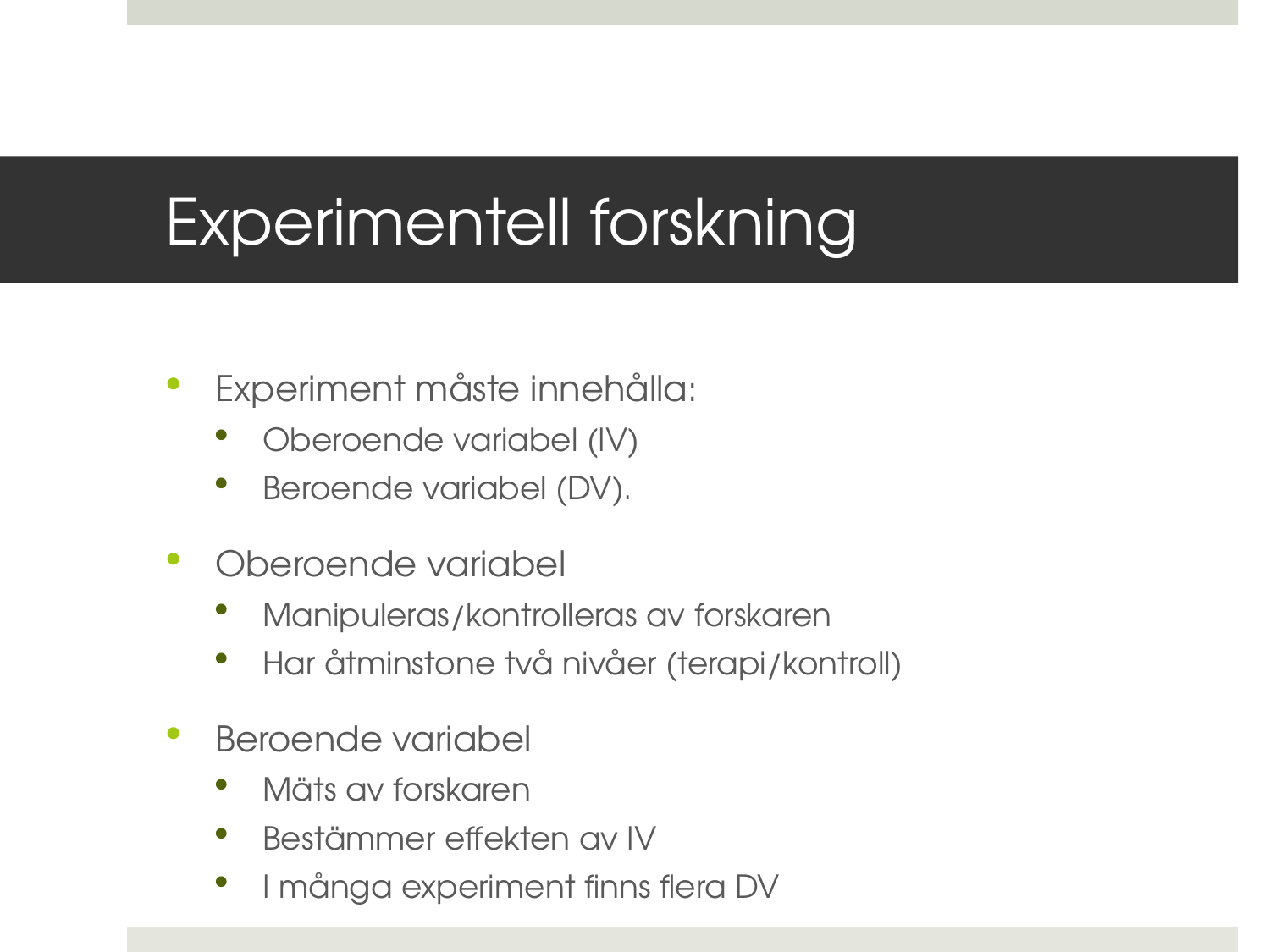

# Experimentell forskning
Experiment måste innehålla:
Oberoende variabel (IV)
Beroende variabel (DV).
Oberoende variabel
Manipuleras/kontrolleras av forskaren
Har åtminstone två nivåer (terapi/kontroll)
Beroende variabel
Mäts av forskaren
Bestämmer effekten av IV
I många experiment finns flera DV